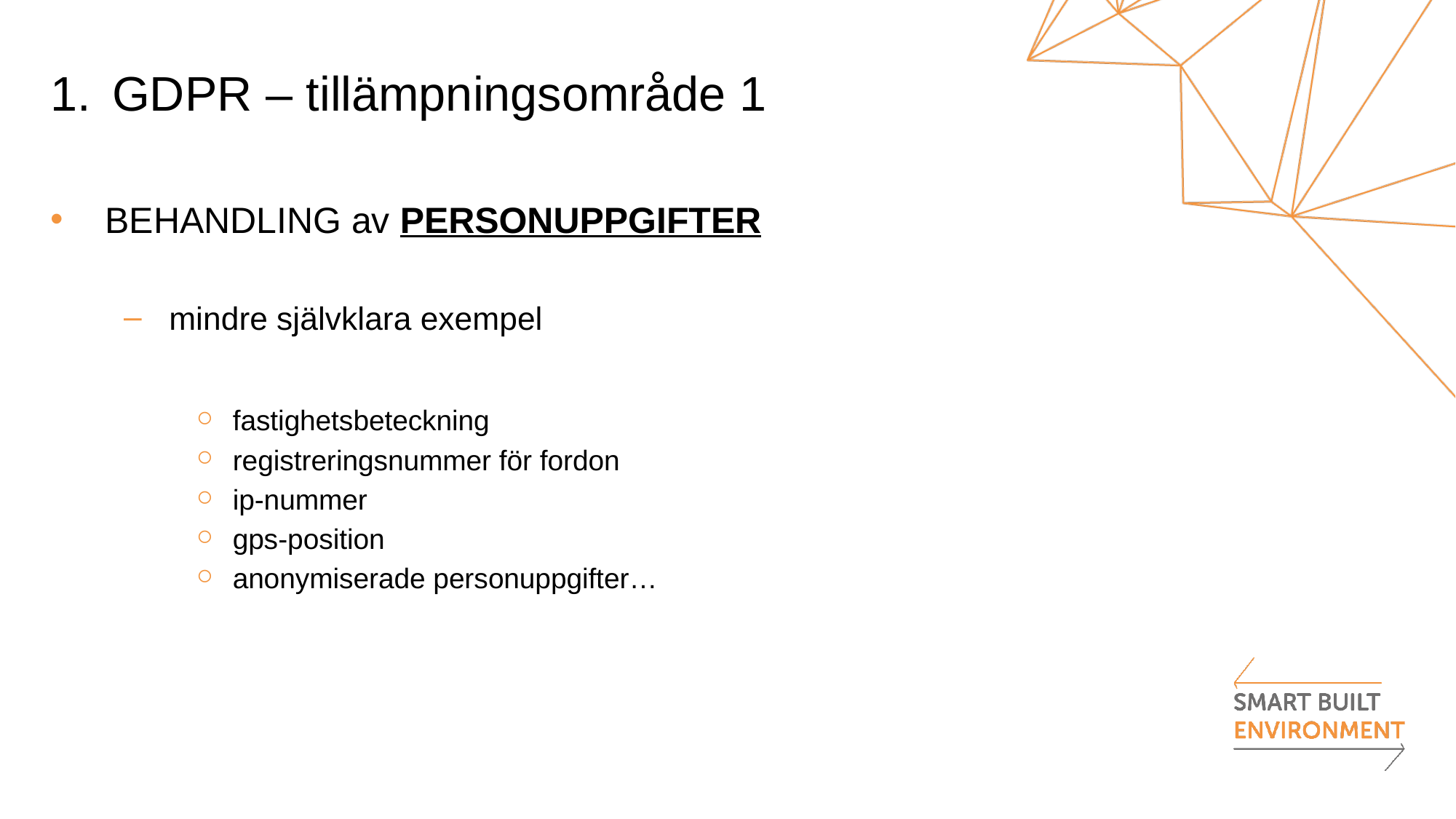

# GDPR – tillämpningsområde 1
BEHANDLING av PERSONUPPGIFTER

mindre självklara exempel

fastighetsbeteckning
registreringsnummer för fordon
ip-nummer
gps-position
anonymiserade personuppgifter…